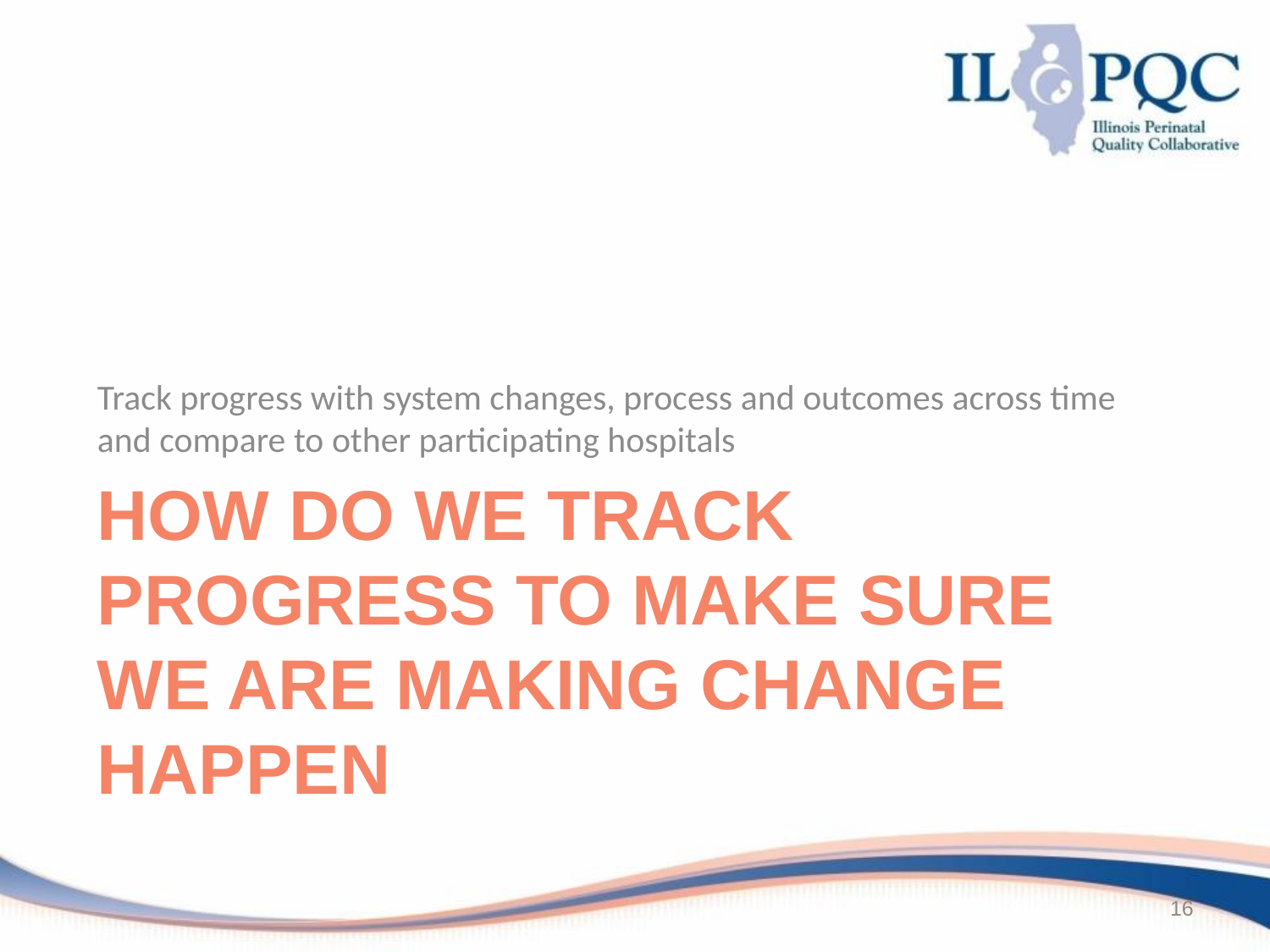

Track progress with system changes, process and outcomes across time and compare to other participating hospitals
# How do we track progress to make sure we are making change happen
16